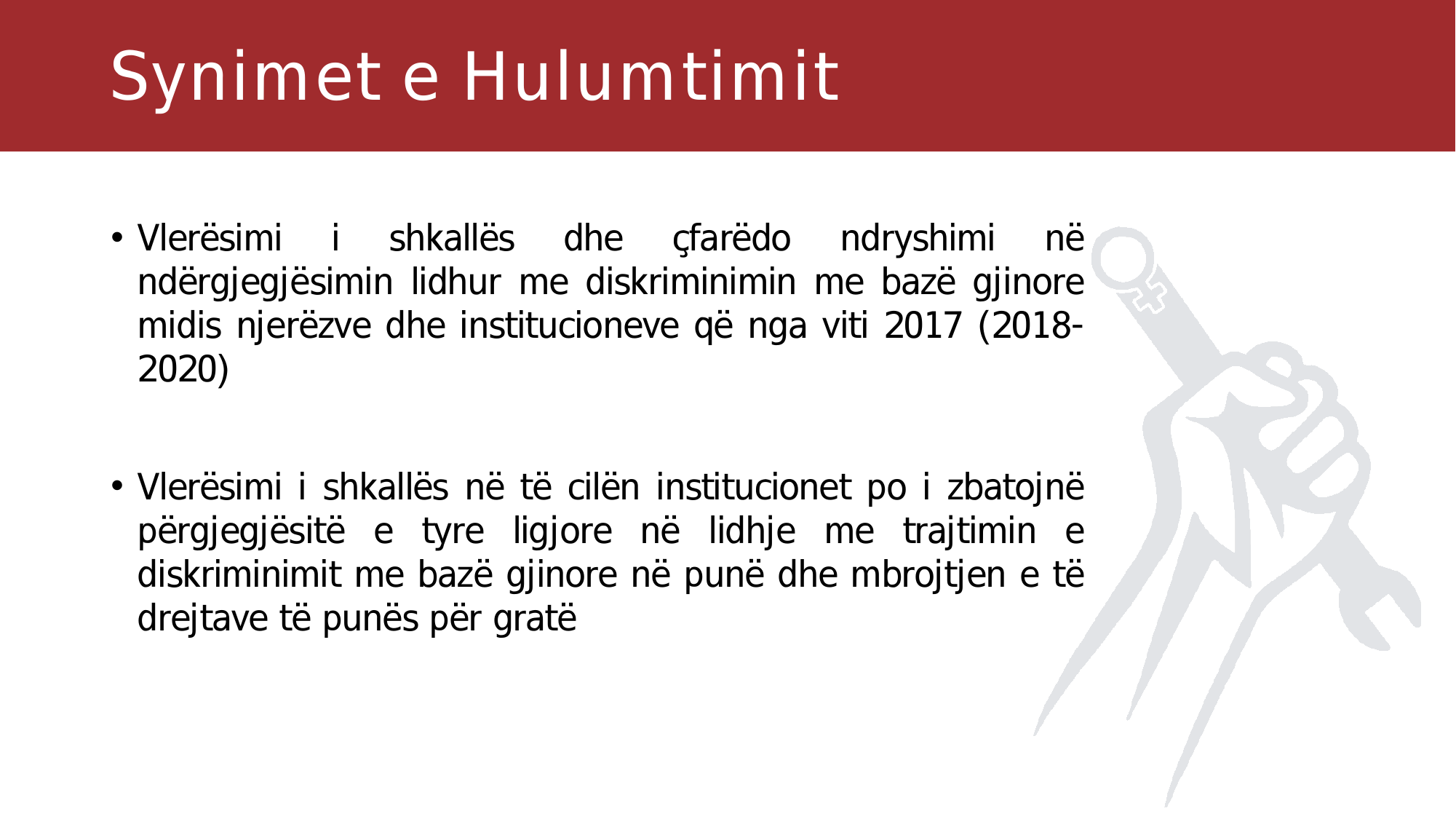

# Synimet e Hulumtimit
Vlerësimi i shkallës dhe çfarëdo ndryshimi në ndërgjegjësimin lidhur me diskriminimin me bazë gjinore midis njerëzve dhe institucioneve që nga viti 2017 (2018-2020)

Vlerësimi i shkallës në të cilën institucionet po i zbatojnë përgjegjësitë e tyre ligjore në lidhje me trajtimin e diskriminimit me bazë gjinore në punë dhe mbrojtjen e të drejtave të punës për gratë